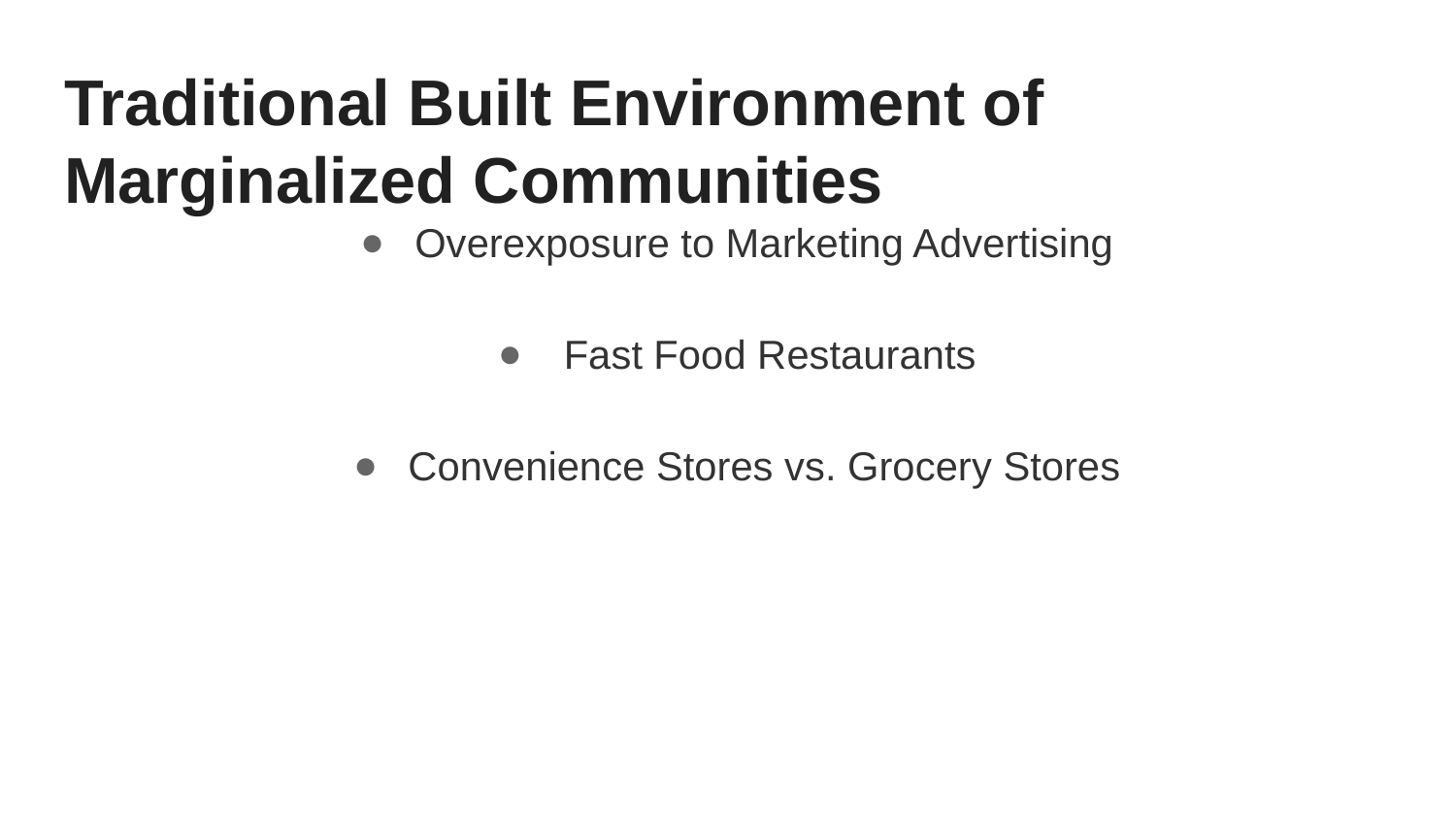

# Traditional Built Environment of Marginalized Communities
Overexposure to Marketing Advertising

 Fast Food Restaurants

Convenience Stores vs. Grocery Stores